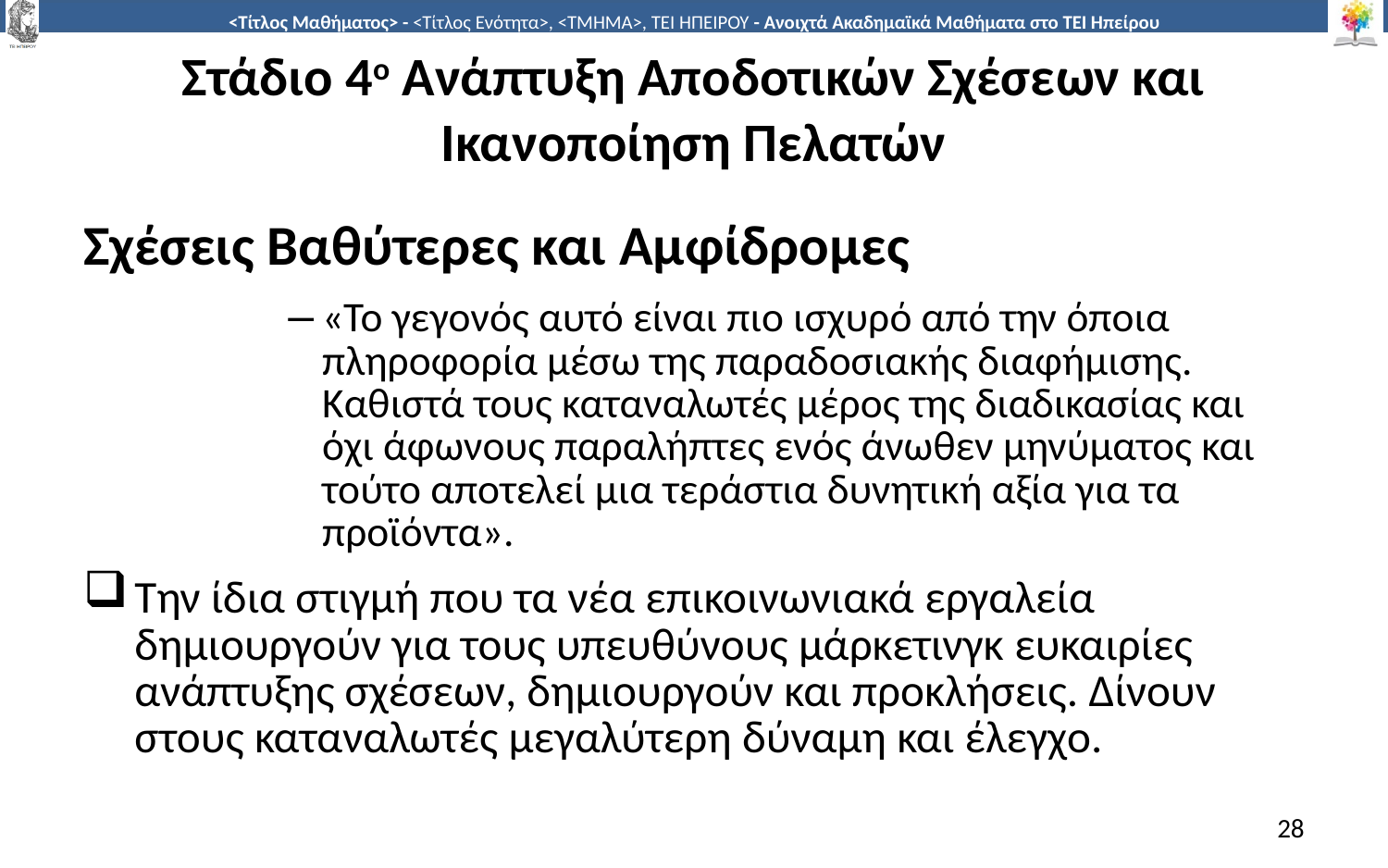

# Στάδιο 4ο Ανάπτυξη Αποδοτικών Σχέσεων και Ικανοποίηση Πελατών
Σχέσεις Βαθύτερες και Αμφίδρομες
«Το γεγονός αυτό είναι πιο ισχυρό από την όποια πληροφορία μέσω της παραδοσιακής διαφήμισης. Καθιστά τους καταναλωτές μέρος της διαδικασίας και όχι άφωνους παραλήπτες ενός άνωθεν μηνύματος και τούτο αποτελεί μια τεράστια δυνητική αξία για τα προϊόντα».
Την ίδια στιγμή που τα νέα επικοινωνιακά εργαλεία δημιουργούν για τους υπευθύνους μάρκετινγκ ευκαιρίες ανάπτυξης σχέσεων, δημιουργούν και προκλήσεις. Δίνουν στους καταναλωτές μεγαλύτερη δύναμη και έλεγχο.

28